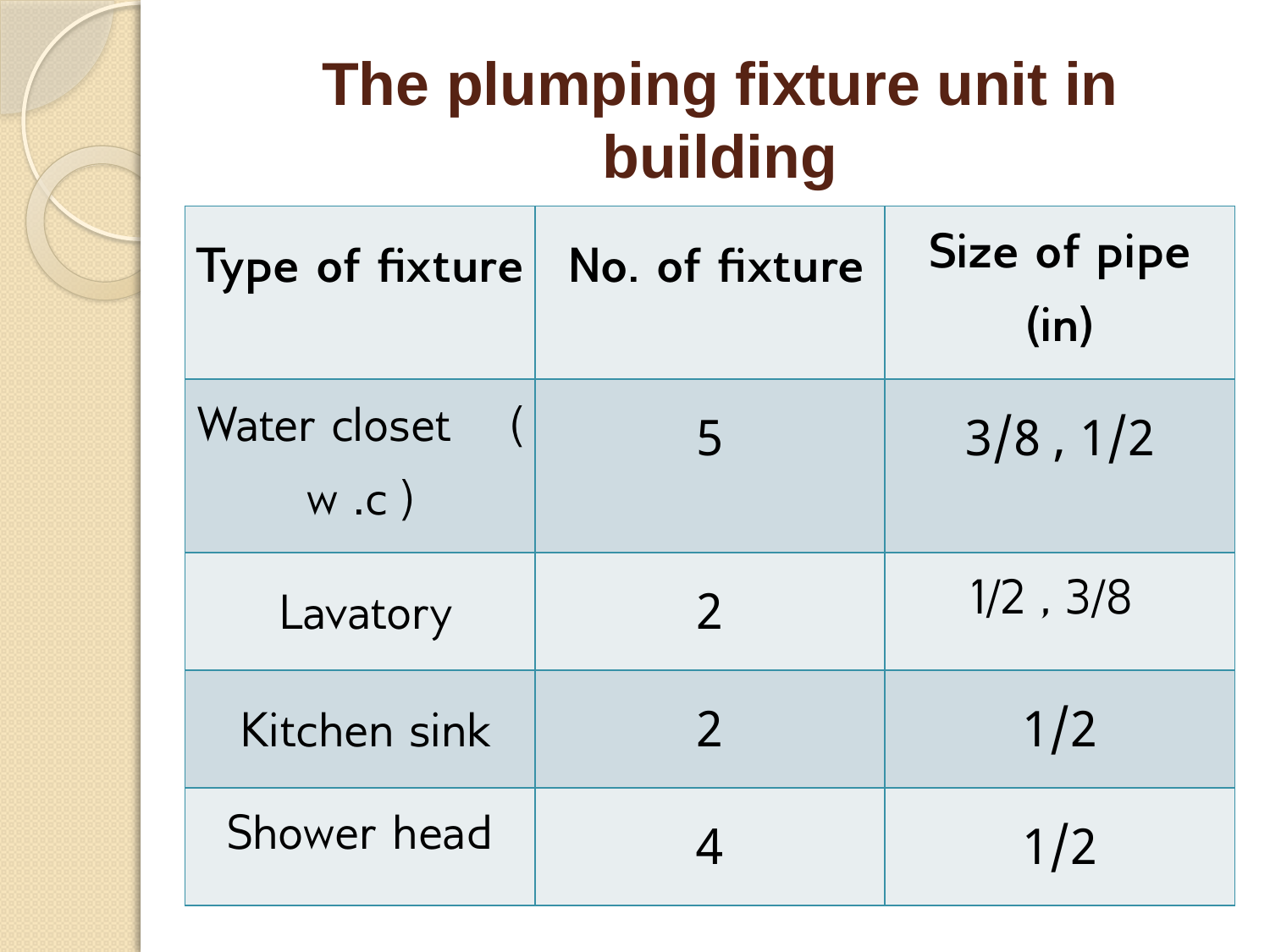

# The plumping fixture unit in building
| Type of fixture | No. of fixture | Size of pipe (in) |
| --- | --- | --- |
| Water closet ( w .c ) | 5 | 1/2 , 3/8 |
| Lavatory | 2 | 1/2 , 3/8 |
| Kitchen sink | 2 | 1/2 |
| Shower head | 4 | 1/2 |